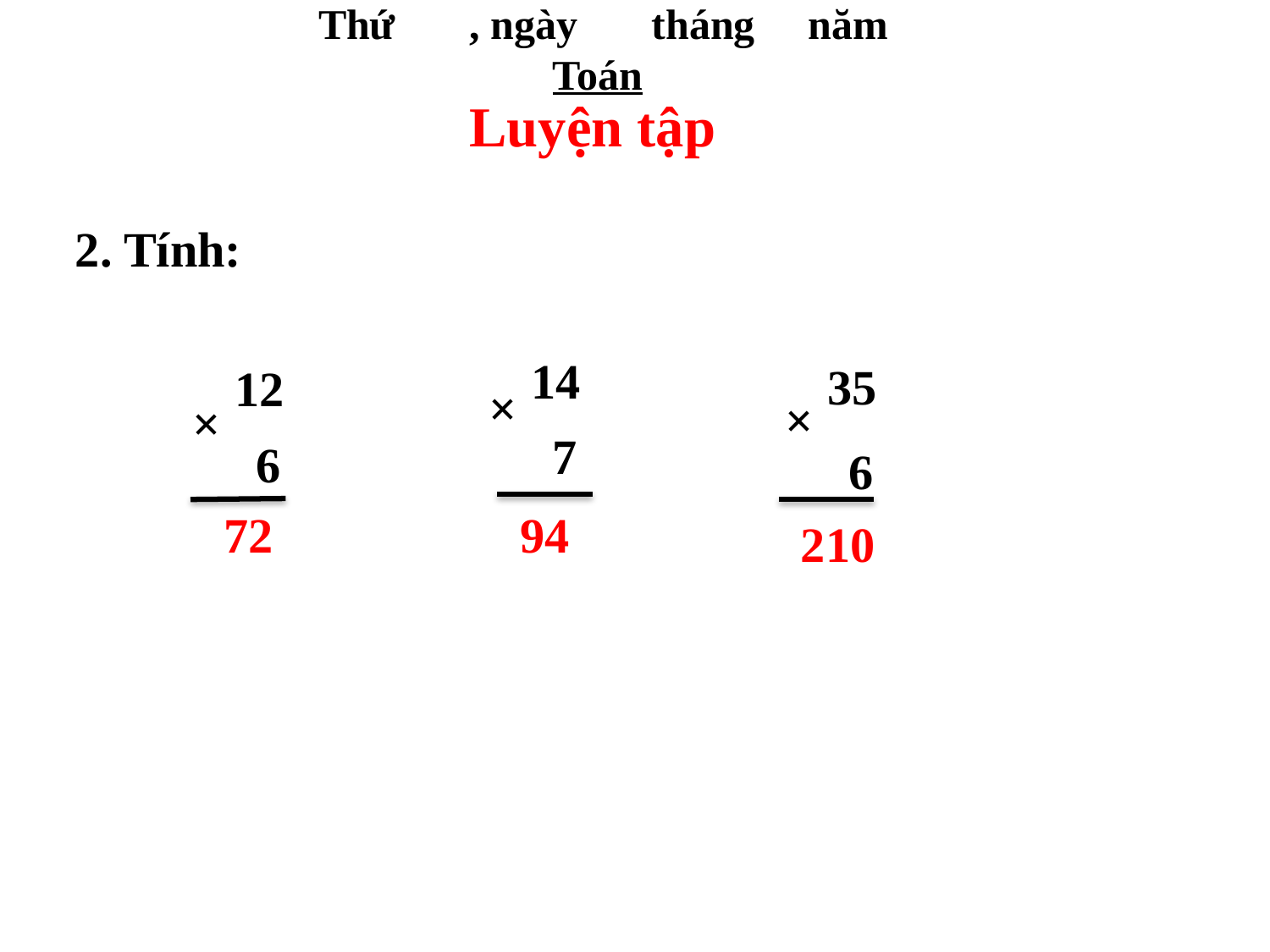

Thứ       , ngày       tháng     năm
Toán
Luyện tập
2. Tính:
14
×
7
35
×
6
12
×
6
72
94
210